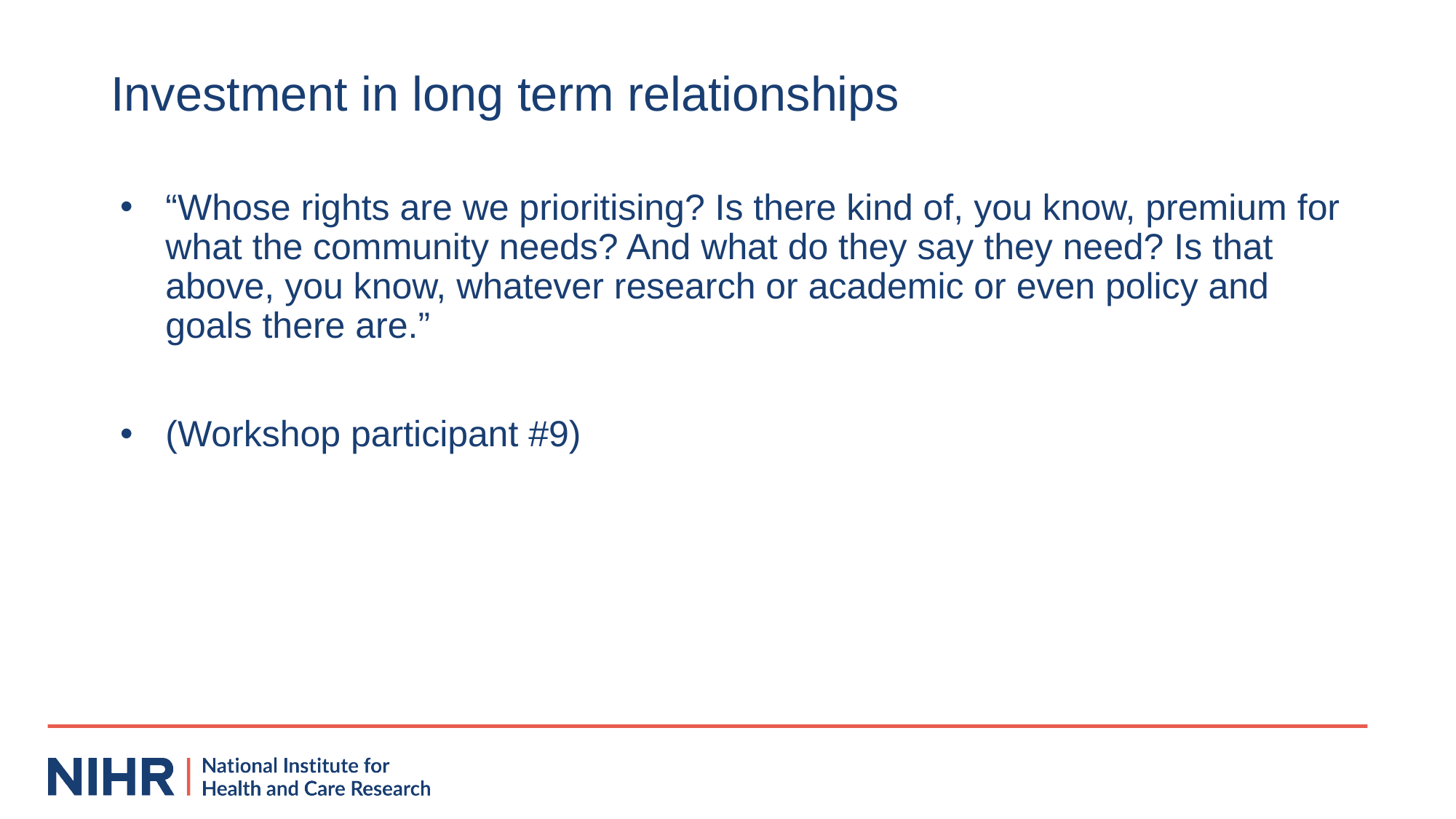

# Investment in long term relationships
“Whose rights are we prioritising? Is there kind of, you know, premium for what the community needs? And what do they say they need? Is that above, you know, whatever research or academic or even policy and goals there are.”

(Workshop participant #9)